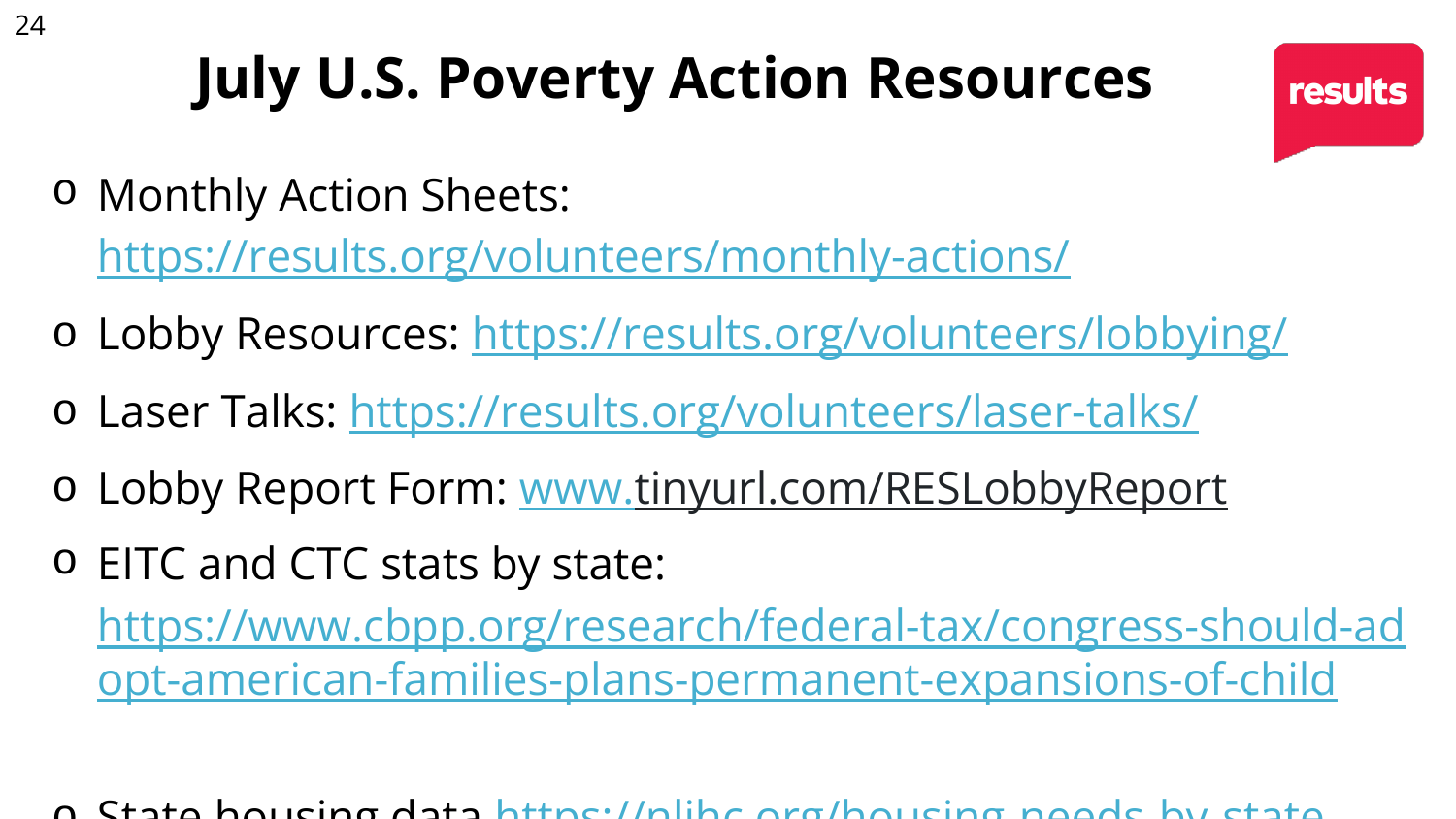

24
# July U.S. Poverty Action Resources
Monthly Action Sheets: https://results.org/volunteers/monthly-actions/
Lobby Resources: https://results.org/volunteers/lobbying/
Laser Talks: https://results.org/volunteers/laser-talks/
Lobby Report Form: www.tinyurl.com/RESLobbyReport
EITC and CTC stats by state: https://www.cbpp.org/research/federal-tax/congress-should-adopt-american-families-plans-permanent-expansions-of-child
State housing data https://nlihc.org/housing-needs-by-state